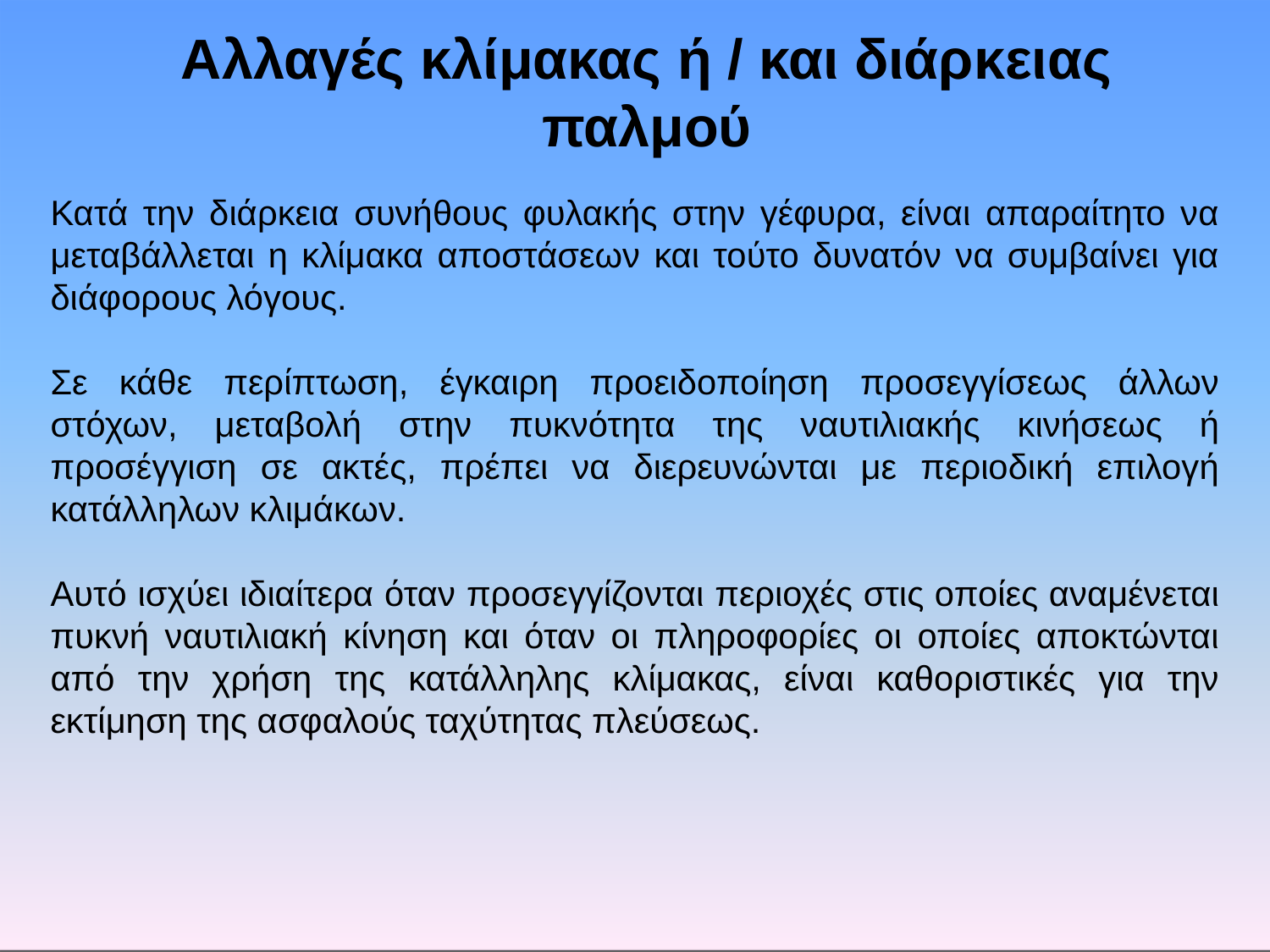

# Αλλαγές κλίμακας ή / και διάρκειας παλμού
Κατά την διάρκεια συνήθους φυλακής στην γέφυρα, είναι απαραίτητο να μεταβάλλεται η κλίμακα αποστάσεων και τούτο δυνατόν να συμβαίνει για διάφορους λόγους.

Σε κάθε περίπτωση, έγκαιρη προειδοποίηση προσεγγίσεως άλλων στόχων, μεταβολή στην πυκνότητα της ναυτιλιακής κινήσεως ή προσέγγιση σε ακτές, πρέπει να διερευνώνται με περιοδική επιλογή κατάλληλων κλιμάκων.

Αυτό ισχύει ιδιαίτερα όταν προσεγγίζονται περιοχές στις οποίες αναμένεται πυκνή ναυτιλιακή κίνηση και όταν οι πληροφορίες οι οποίες αποκτώνται από την χρήση της κατάλληλης κλίμακας, είναι καθοριστικές για την εκτίμηση της ασφαλούς ταχύτητας πλεύσεως.